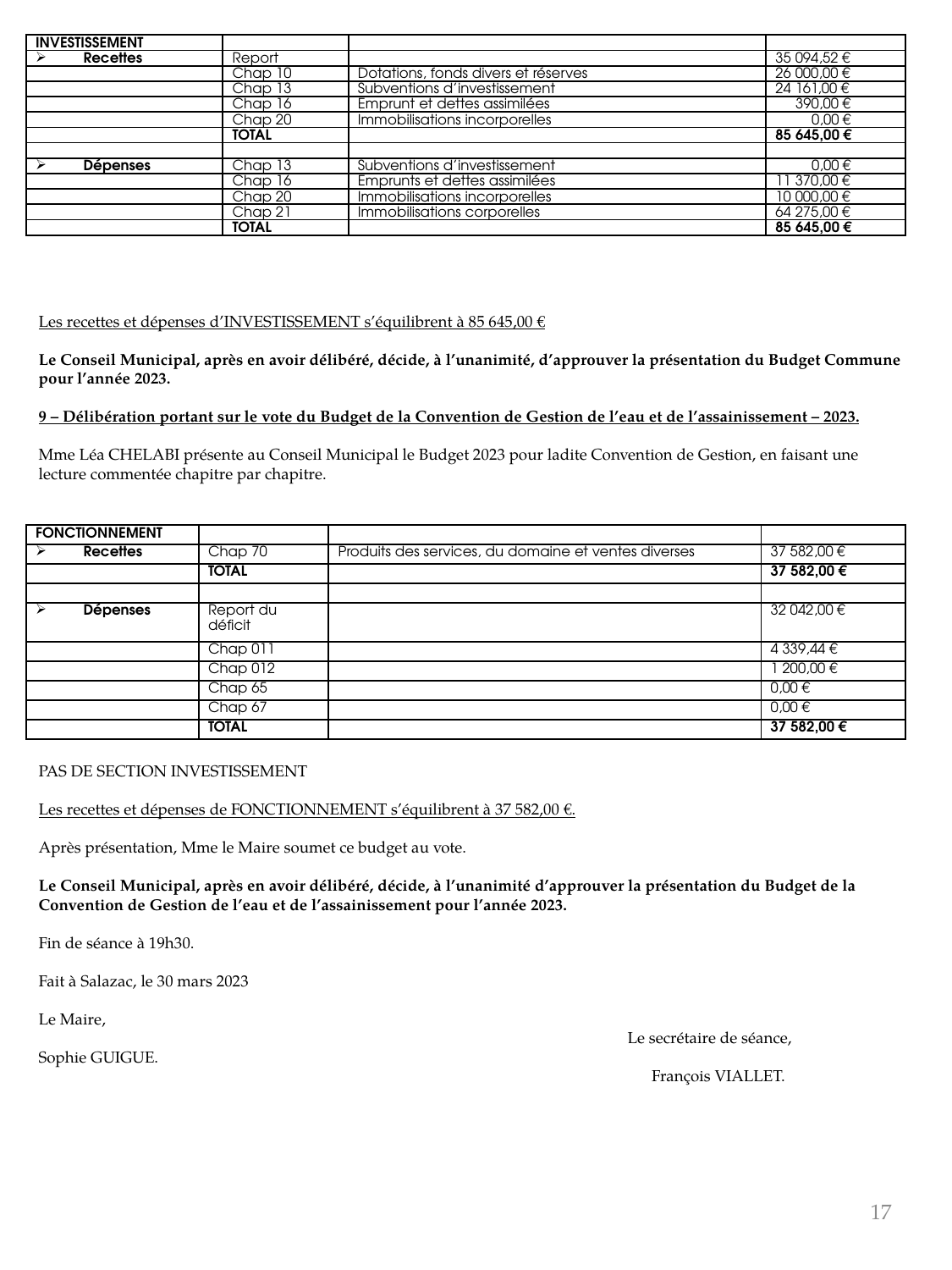

| INVESTISSEMENT |  |  |  |
| --- | --- | --- | --- |
| Recettes | Report |  | 35 094,52 € |
|  | Chap 10 | Dotations, fonds divers et réserves | 26 000,00 € |
|  | Chap 13 | Subventions d’investissement | 24 161,00 € |
|  | Chap 16 | Emprunt et dettes assimilées | 390,00 € |
|  | Chap 20 | Immobilisations incorporelles | 0,00 € |
|  | TOTAL |  | 85 645,00 € |
|  |  |  |  |
| Dépenses | Chap 13 | Subventions d’investissement | 0,00 € |
|  | Chap 16 | Emprunts et dettes assimilées | 11 370,00 € |
|  | Chap 20 | Immobilisations incorporelles | 10 000,00 € |
|  | Chap 21 | Immobilisations corporelles | 64 275,00 € |
|  | TOTAL |  | 85 645,00 € |
Les recettes et dépenses d’INVESTISSEMENT s’équilibrent à 85 645,00 €

Le Conseil Municipal, après en avoir délibéré, décide, à l’unanimité, d’approuver la présentation du Budget Commune pour l’année 2023.

9 – Délibération portant sur le vote du Budget de la Convention de Gestion de l’eau et de l’assainissement – 2023.

Mme Léa CHELABI présente au Conseil Municipal le Budget 2023 pour ladite Convention de Gestion, en faisant une lecture commentée chapitre par chapitre.
| FONCTIONNEMENT |  |  |  |
| --- | --- | --- | --- |
| Recettes | Chap 70 | Produits des services, du domaine et ventes diverses | 37 582,00 € |
|  | TOTAL |  | 37 582,00 € |
|  |  |  |  |
| Dépenses | Report du déficit |  | 32 042,00 € |
|  | Chap 011 |  | 4 339,44 € |
|  | Chap 012 |  | 1 200,00 € |
|  | Chap 65 |  | 0,00 € |
|  | Chap 67 |  | 0,00 € |
|  | TOTAL |  | 37 582,00 € |
PAS DE SECTION INVESTISSEMENT

Les recettes et dépenses de FONCTIONNEMENT s’équilibrent à 37 582,00 €.

Après présentation, Mme le Maire soumet ce budget au vote.

Le Conseil Municipal, après en avoir délibéré, décide, à l’unanimité d’approuver la présentation du Budget de la Convention de Gestion de l’eau et de l’assainissement pour l’année 2023.

Fin de séance à 19h30.

Fait à Salazac, le 30 mars 2023

Le Maire,							                                                                                                                   Le secrétaire de séance,
Sophie GUIGUE.							                                                                                                                         François VIALLET.
17